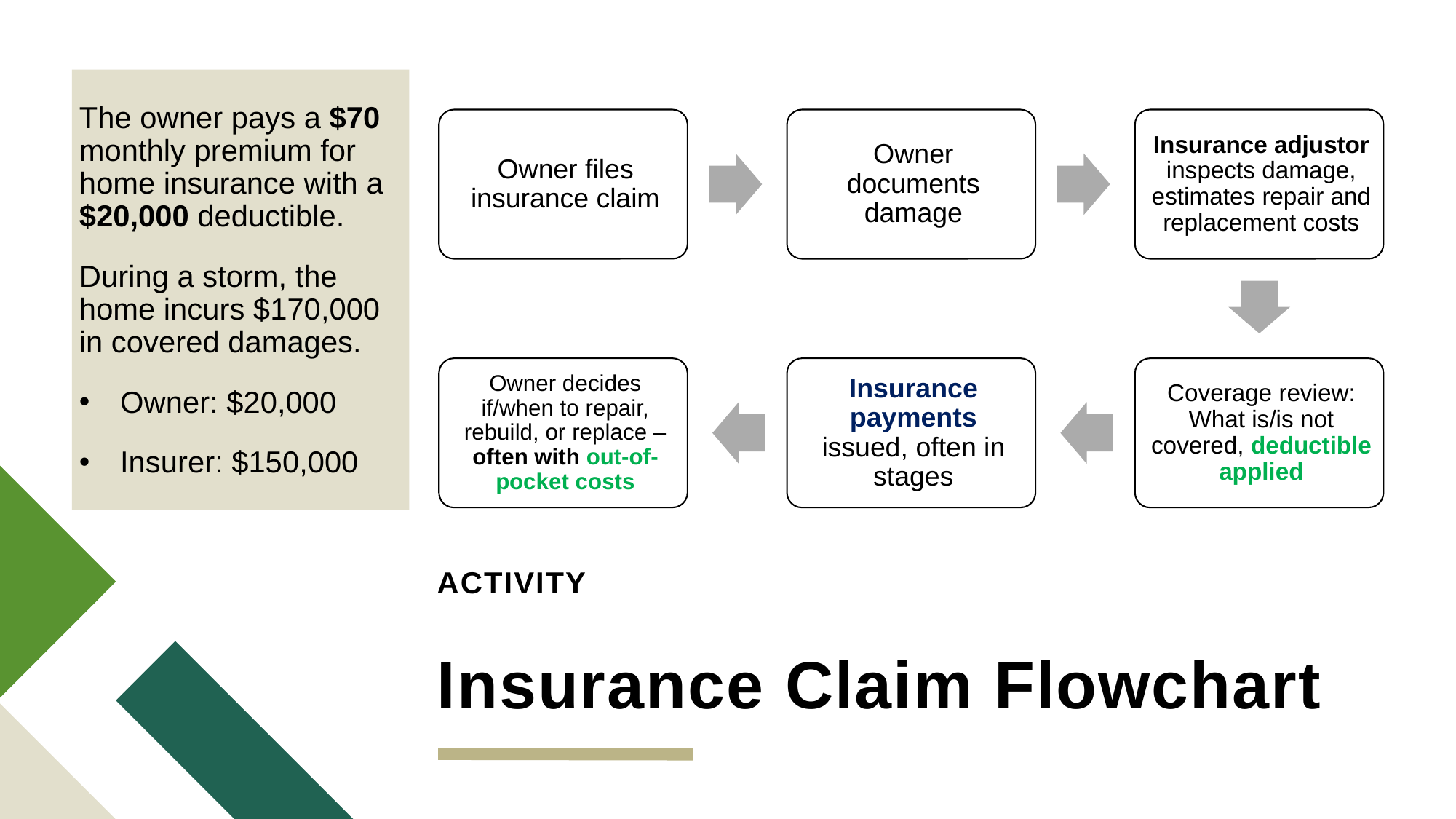

The owner pays a $150 monthly premium for home insurance with a $5,000 deductible.
During a storm, the home incurs $170,000 in covered damages.
Owner: $5,000
Insurer: $165,000
The owner pays a $70 monthly premium for home insurance with a $20,000 deductible.
During a storm, the home incurs $170,000 in covered damages.
Owner: $20,000
Insurer: $150,000
Owner files insurance claim

Owner documents damage

Insurance adjustor inspects damage, estimates repair and replacement costs

Coverage review: What is/is not covered, deductible applied

Insurance payments issued, often in stages

Owner decides if/when to repair, rebuild, or replace – often with out-of-pocket costs
# ACTIVITY Insurance Claim Flowchart